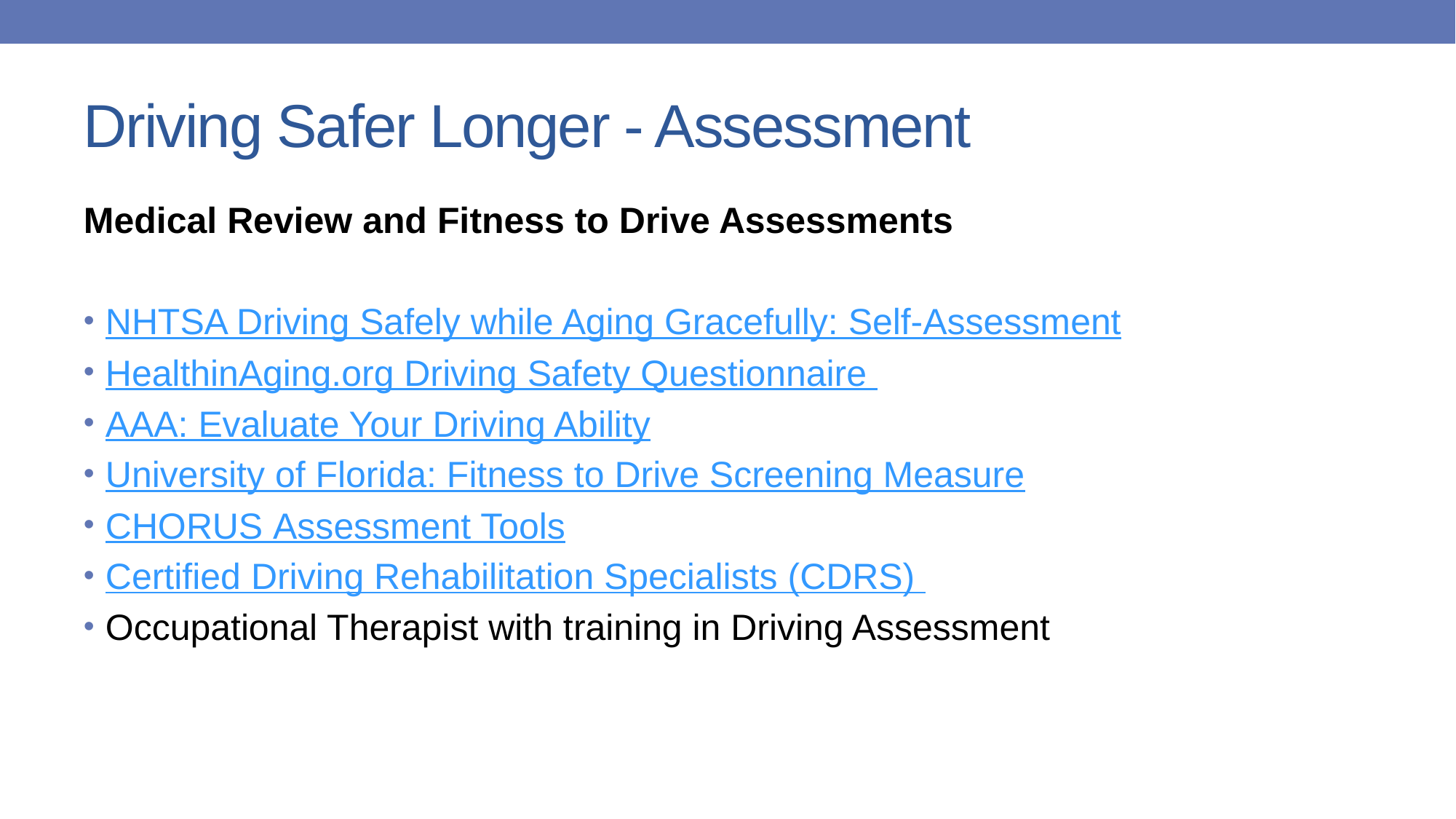

# Driving Safer Longer - Assessment
Medical Review and Fitness to Drive Assessments

NHTSA Driving Safely while Aging Gracefully: Self-Assessment
HealthinAging.org Driving Safety Questionnaire
AAA: Evaluate Your Driving Ability
University of Florida: Fitness to Drive Screening Measure
CHORUS Assessment Tools
Certified Driving Rehabilitation Specialists (CDRS)
Occupational Therapist with training in Driving Assessment